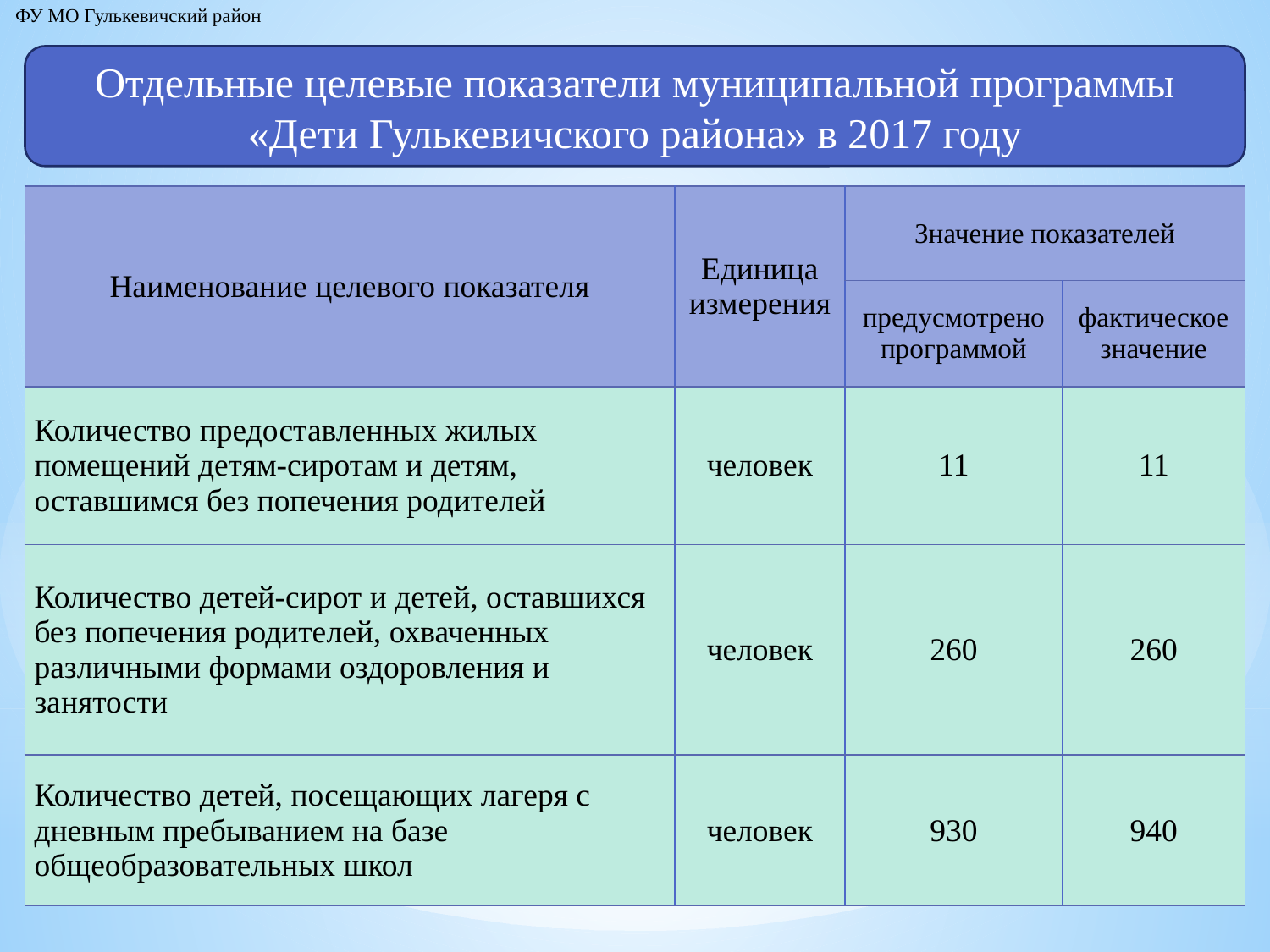

ФУ МО Гулькевичский район
Отдельные целевые показатели муниципальной программы «Дети Гулькевичского района» в 2017 году
| Наименование целевого показателя | Единица измерения | Значение показателей |  |
| --- | --- | --- | --- |
|  |  | предусмотрено программой | фактическое значение |
| Количество предоставленных жилых помещений детям-сиротам и детям, оставшимся без попечения родителей | человек | 11 | 11 |
| Количество детей-сирот и детей, оставшихся без попечения родителей, охваченных различными формами оздоровления и занятости | человек | 260 | 260 |
| Количество детей, посещающих лагеря с дневным пребыванием на базе общеобразовательных школ | человек | 930 | 940 |